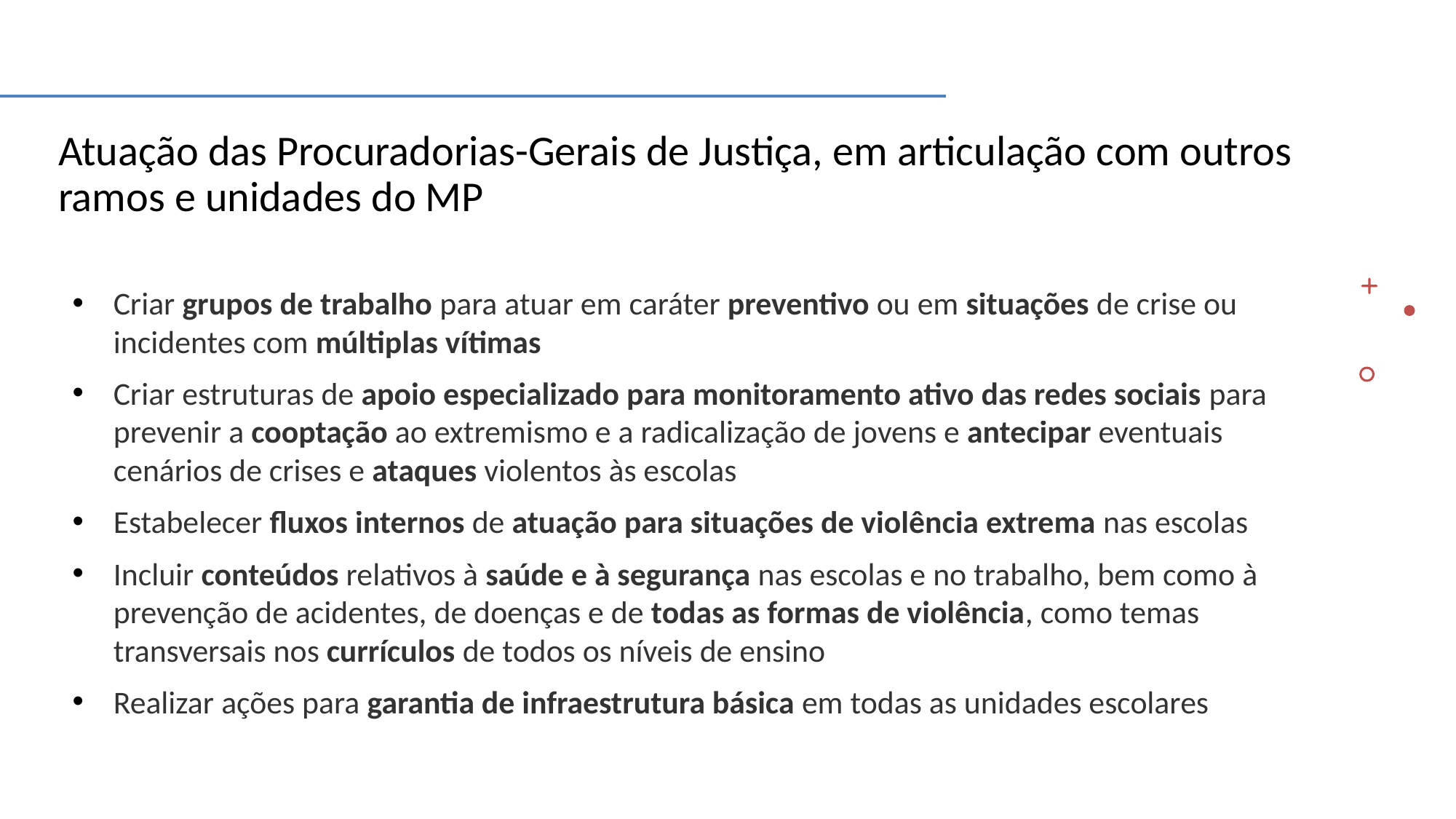

# Atuação das Procuradorias-Gerais de Justiça, em articulação com outros ramos e unidades do MP

Criar grupos de trabalho para atuar em caráter preventivo ou em situações de crise ou incidentes com múltiplas vítimas
Criar estruturas de apoio especializado para monitoramento ativo das redes sociais para prevenir a cooptação ao extremismo e a radicalização de jovens e antecipar eventuais cenários de crises e ataques violentos às escolas
Estabelecer fluxos internos de atuação para situações de violência extrema nas escolas
Incluir conteúdos relativos à saúde e à segurança nas escolas e no trabalho, bem como à prevenção de acidentes, de doenças e de todas as formas de violência, como temas transversais nos currículos de todos os níveis de ensino
Realizar ações para garantia de infraestrutura básica em todas as unidades escolares